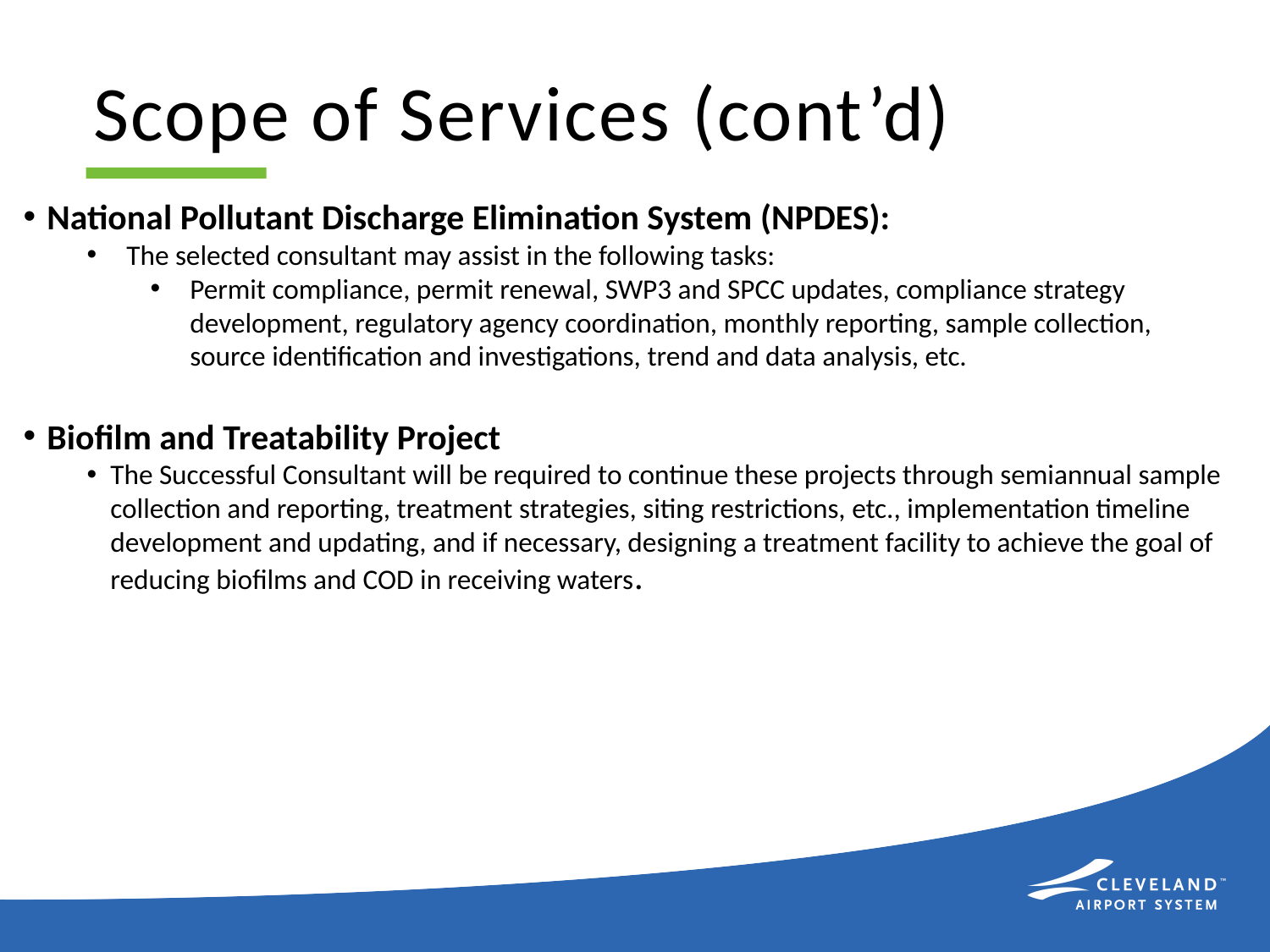

# Scope of Services (cont’d)

National Pollutant Discharge Elimination System (NPDES):
The selected consultant may assist in the following tasks:
Permit compliance, permit renewal, SWP3 and SPCC updates, compliance strategy development, regulatory agency coordination, monthly reporting, sample collection, source identification and investigations, trend and data analysis, etc.

Biofilm and Treatability Project
The Successful Consultant will be required to continue these projects through semiannual sample collection and reporting, treatment strategies, siting restrictions, etc., implementation timeline development and updating, and if necessary, designing a treatment facility to achieve the goal of reducing biofilms and COD in receiving waters.